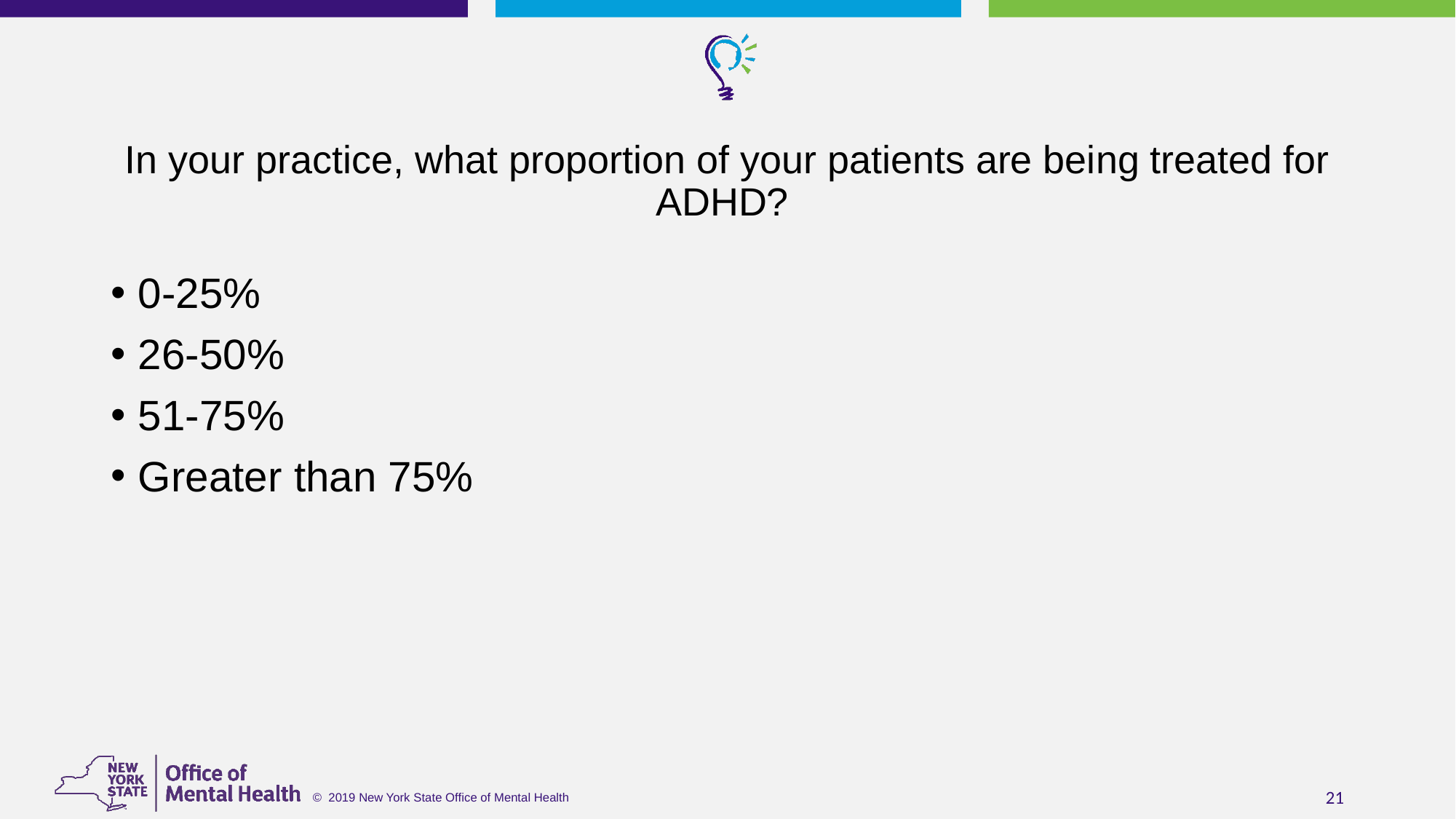

# In your practice, what proportion of your patients are being treated for ADHD?
0-25%
26-50%
51-75%
Greater than 75%